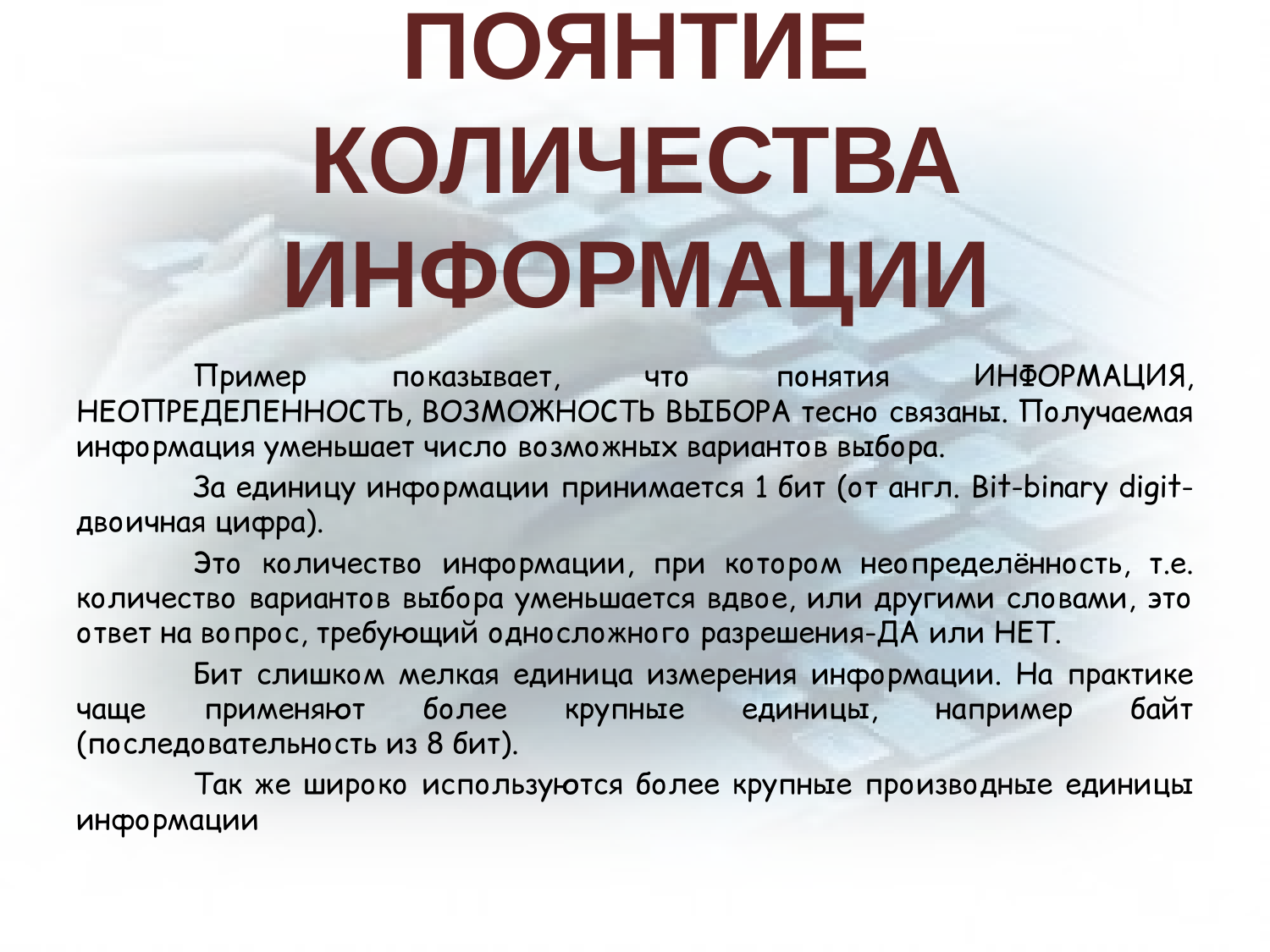

# ПОЯНТИЕ КОЛИЧЕСТВА ИНФОРМАЦИИ

	Пример показывает, что понятия ИНФОРМАЦИЯ, НЕОПРЕДЕЛЕННОСТЬ, ВОЗМОЖНОСТЬ ВЫБОРА тесно связаны. Получаемая информация уменьшает число возможных вариантов выбора.
	За единицу информации принимается 1 бит (от англ. Bit-binary digit-двоичная цифра).
	Это количество информации, при котором неопределённость, т.е. количество вариантов выбора уменьшается вдвое, или другими словами, это ответ на вопрос, требующий односложного разрешения-ДА или НЕТ.
	Бит слишком мелкая единица измерения информации. На практике чаще применяют более крупные единицы, например байт (последовательность из 8 бит).
	Так же широко используются более крупные производные единицы информации